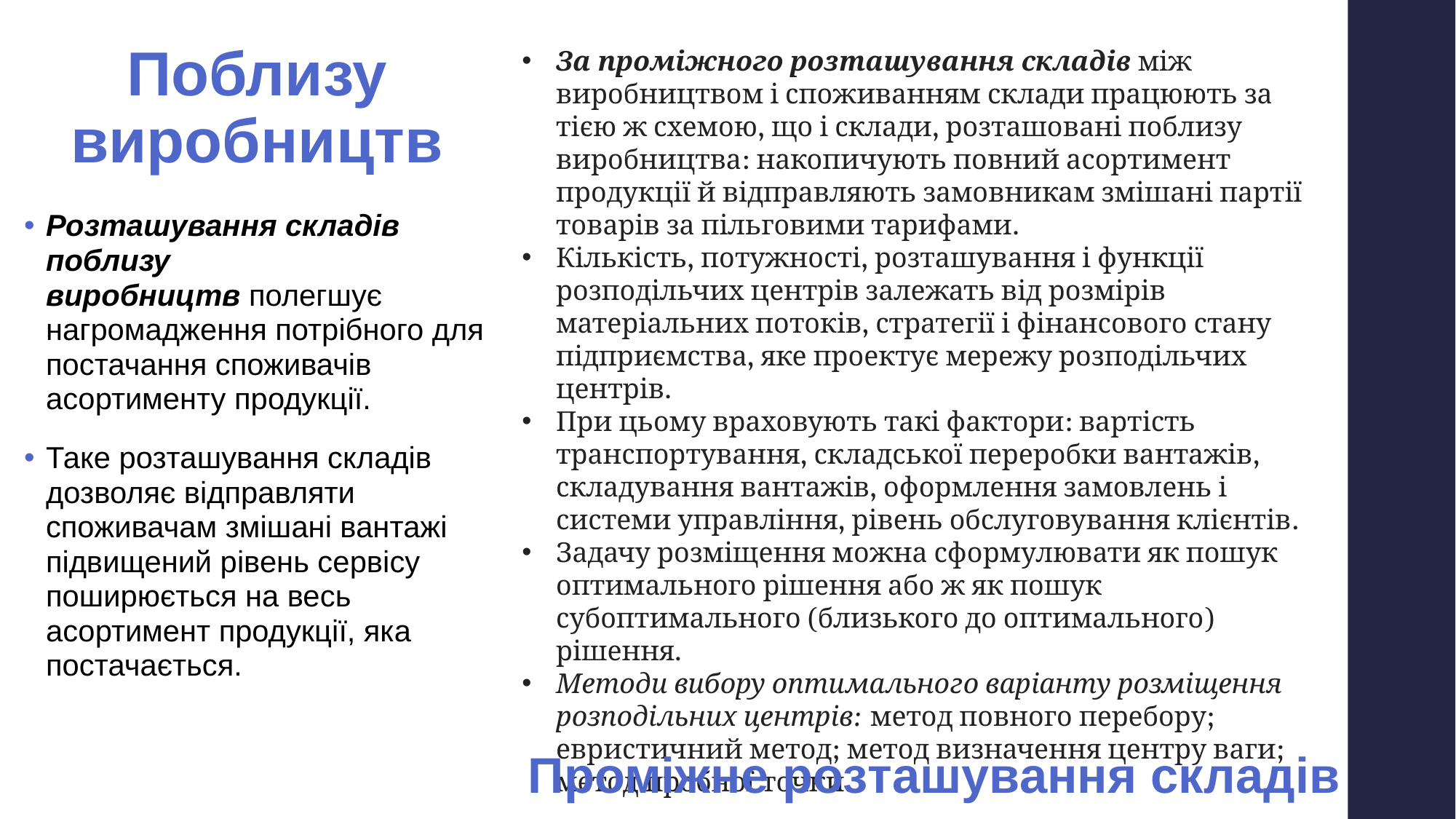

# Поблизу виробництв
За проміжного розташування складів між виробництвом і споживанням склади працюють за тією ж схемою, що і склади, розташовані поблизу виробництва: накопичують повний асортимент продукції й відправляють замовникам змішані партії товарів за пільговими тарифами.
Кількість, потужності, розташування і функції розподільчих центрів залежать від розмірів матеріальних потоків, стратегії і фінансового стану підприємства, яке проектує мережу розподільчих центрів.
При цьому враховують такі фактори: вартість транспортування, складської переробки вантажів, складування вантажів, оформлення замовлень і системи управління, рівень обслуговування клієнтів.
Задачу розміщення можна сформулювати як пошук оптимального рішення або ж як пошук субоптимального (близького до оптимального) рішення.
Методи вибору оптимального варіанту розміщення розподільних центрів: метод повного перебору; евристичний метод; метод визначення центру ваги; метод пробної точки.
Розташування складів поблизу виробництв полегшує нагромадження потрібного для постачання споживачів асортименту продукції.
Таке розташування складів дозволяє відправляти споживачам змішані вантажі підвищений рівень сервісу поширюється на весь асортимент продукції, яка постачається.
Проміжне розташування складів